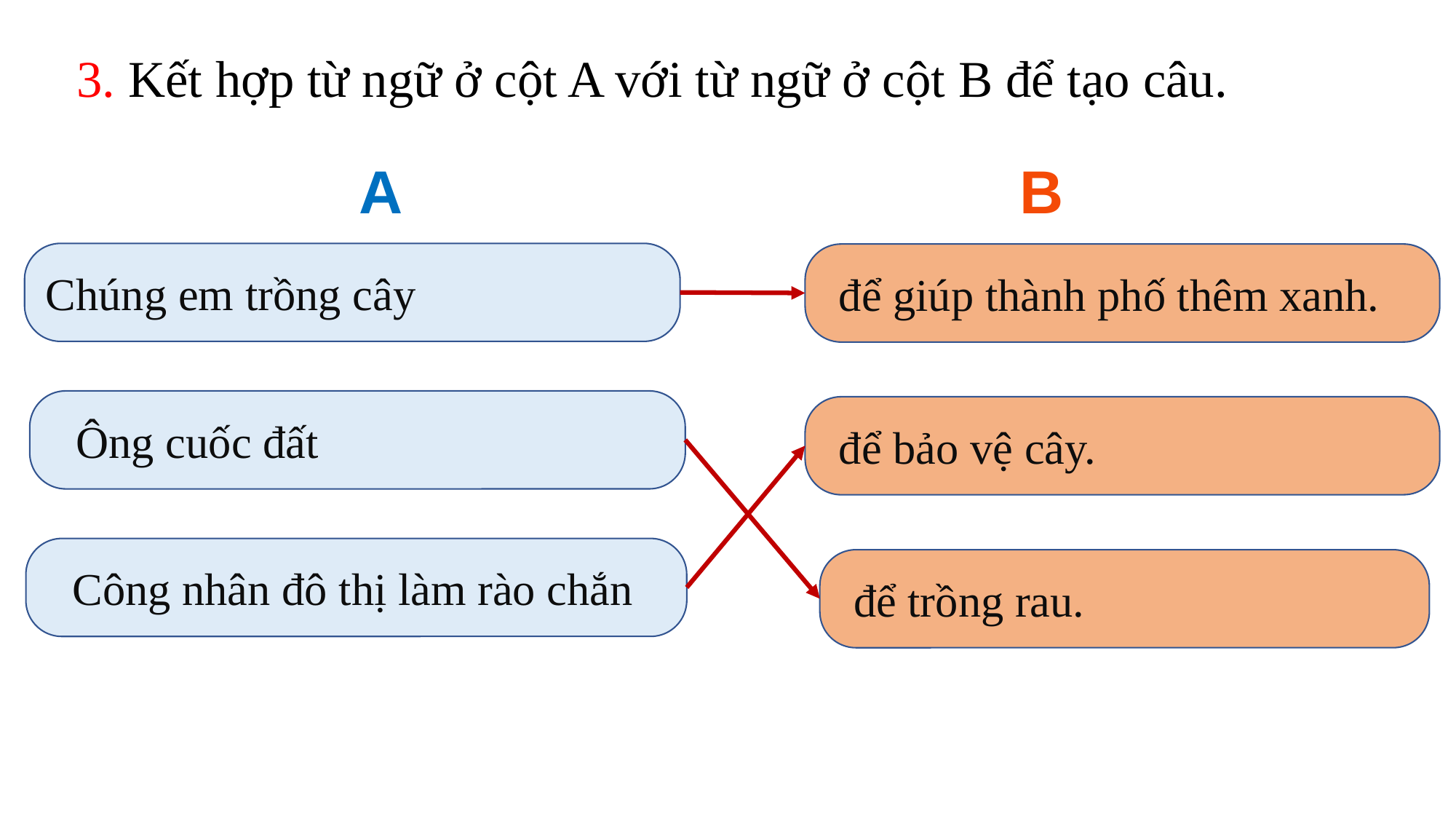

3. Kết hợp từ ngữ ở cột A với từ ngữ ở cột B để tạo câu.
B
A
Chúng em trồng cây
 để giúp thành phố thêm xanh.
  Ông cuốc đất
 để bảo vệ cây.
  Công nhân đô thị làm rào chắn
 để trồng rau.